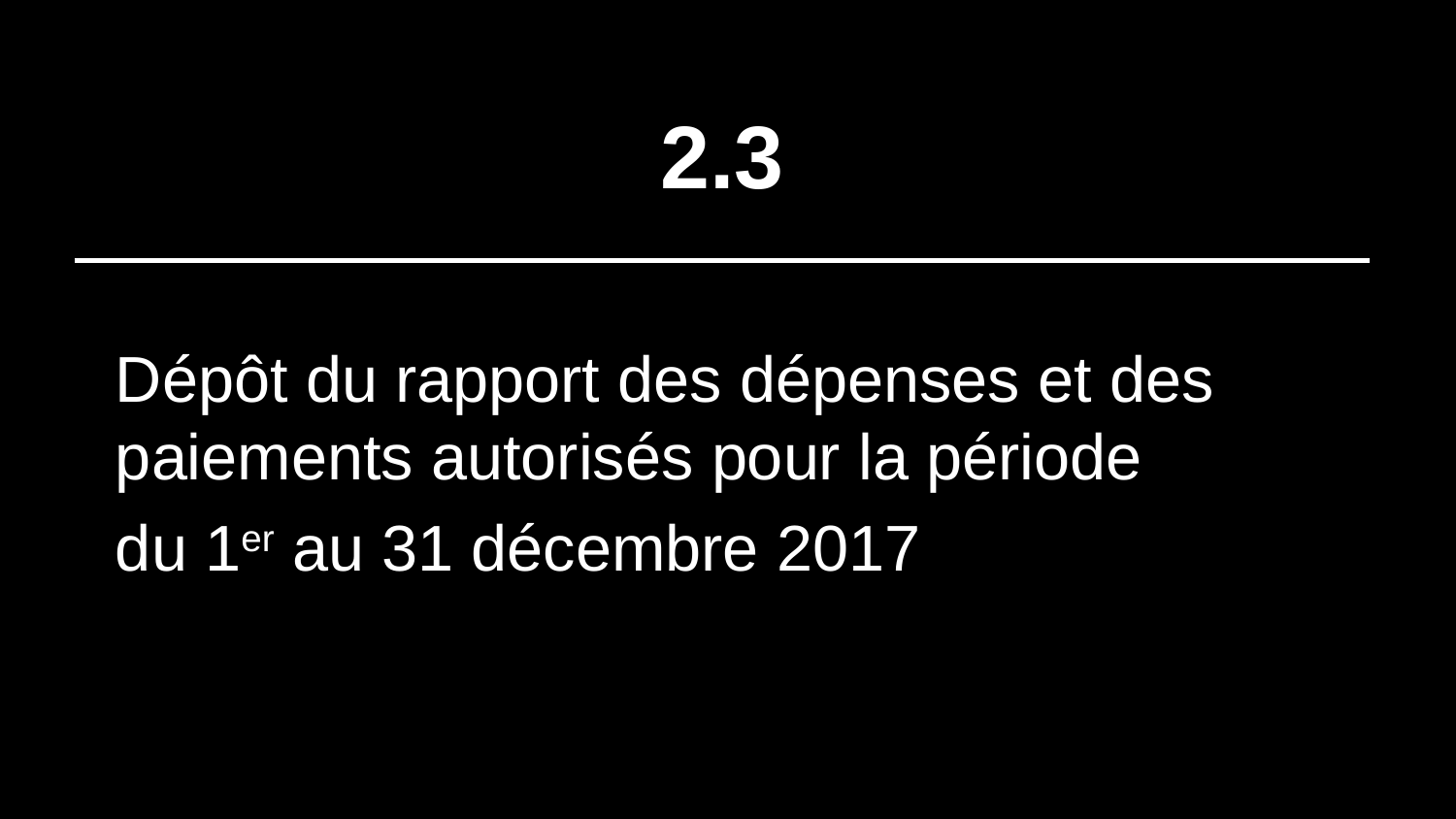

# 2.3

Dépôt du rapport des dépenses et des paiements autorisés pour la période
du 1er au 31 décembre 2017